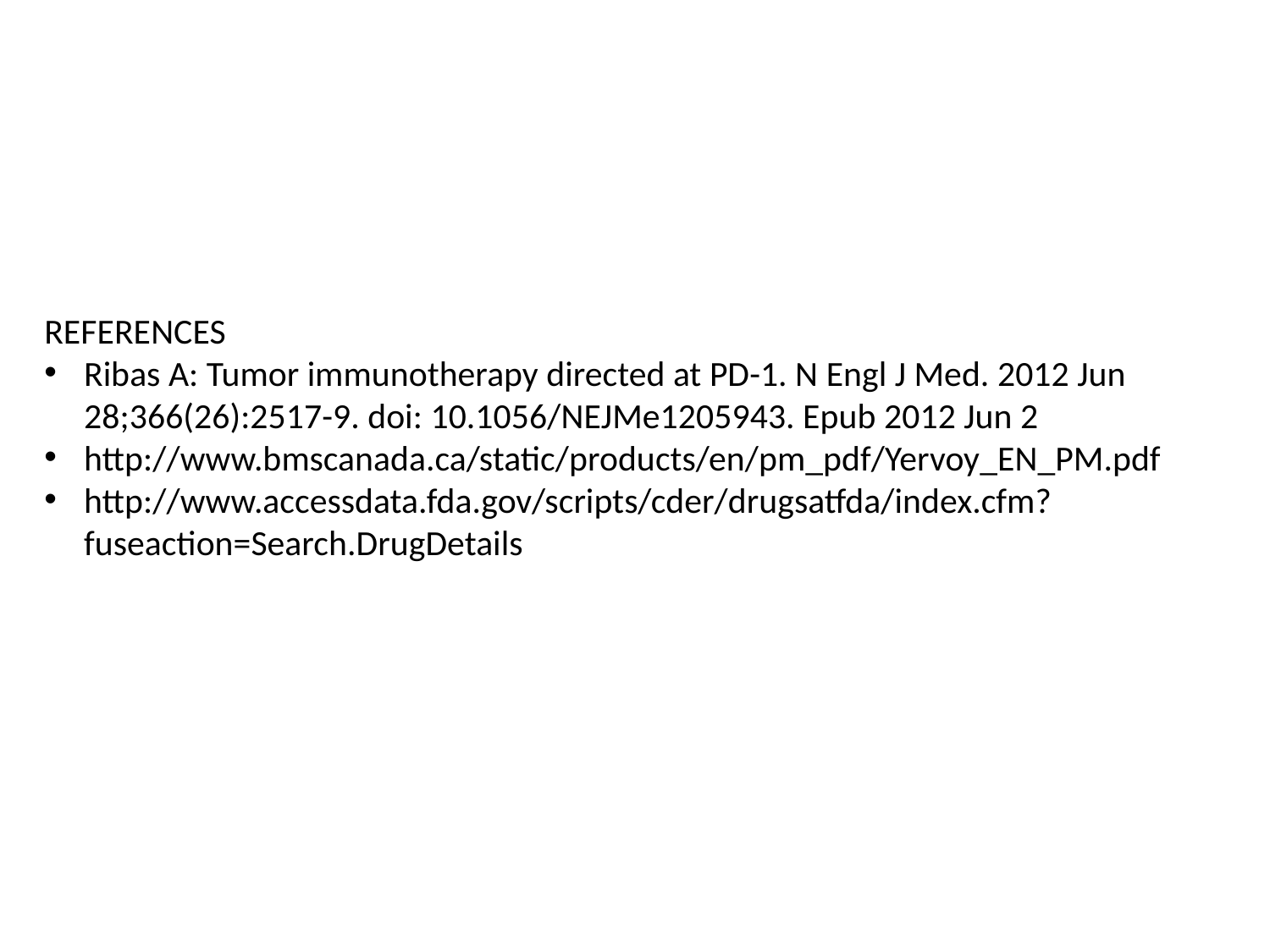

REFERENCES
Ribas A: Tumor immunotherapy directed at PD-1. N Engl J Med. 2012 Jun 28;366(26):2517-9. doi: 10.1056/NEJMe1205943. Epub 2012 Jun 2
http://www.bmscanada.ca/static/products/en/pm_pdf/Yervoy_EN_PM.pdf
http://www.accessdata.fda.gov/scripts/cder/drugsatfda/index.cfm?fuseaction=Search.DrugDetails